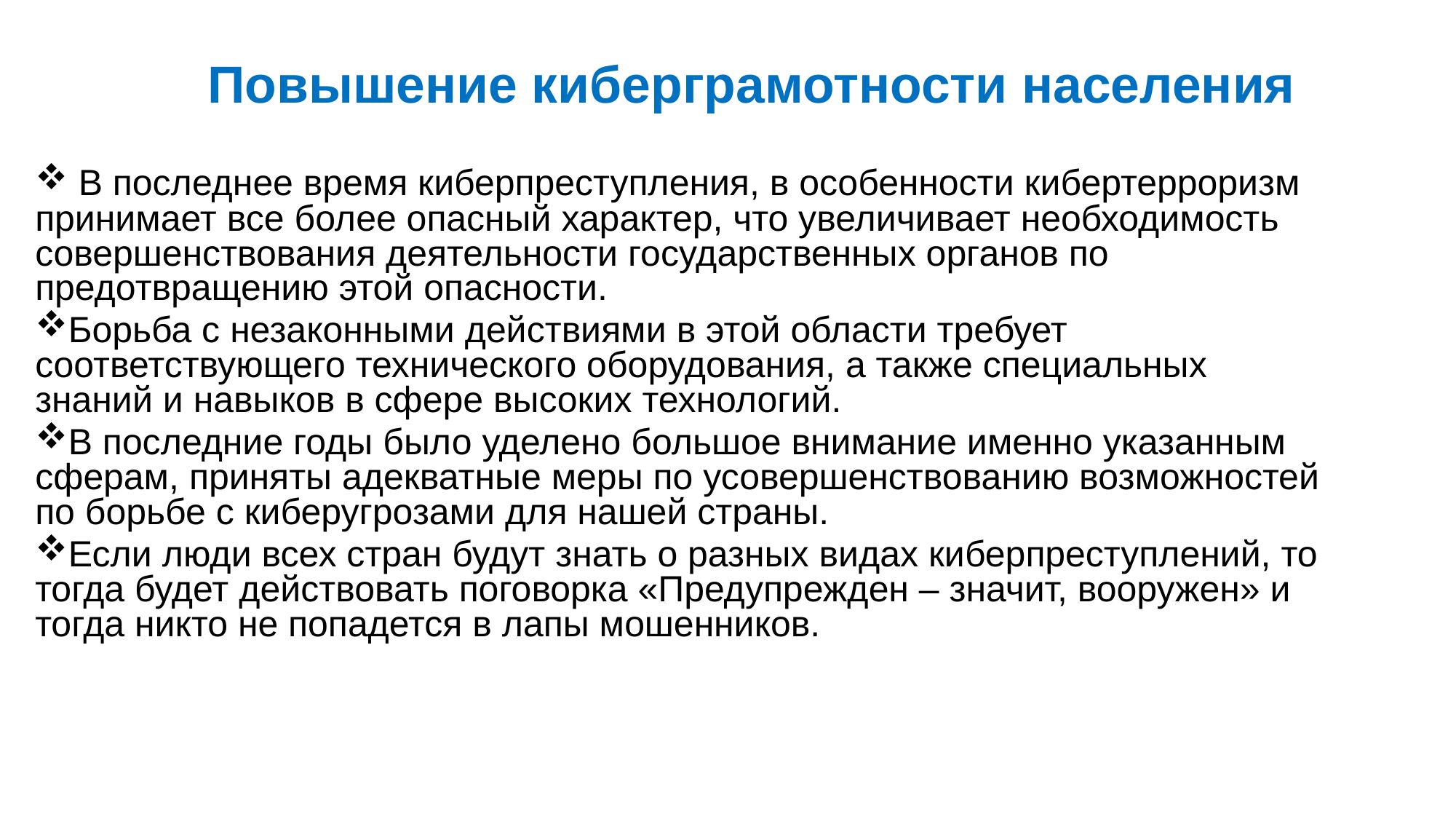

# Повышение киберграмотности населения
 В последнее время киберпреступления, в особенности кибертерроризм принимает все более опасный характер, что увеличивает необходимость совершенствования деятельности государственных органов по предотвращению этой опасности.
Борьба с незаконными действиями в этой области требует соответствующего технического оборудования, а также специальных знаний и навыков в сфере высоких технологий.
В последние годы было уделено большое внимание именно указанным сферам, приняты адекватные меры по усовершенствованию возможностей по борьбе с киберугрозами для нашей страны.
Если люди всех стран будут знать о разных видах киберпреступлений, то тогда будет действовать поговорка «Предупрежден – значит, вооружен» и тогда никто не попадется в лапы мошенников.